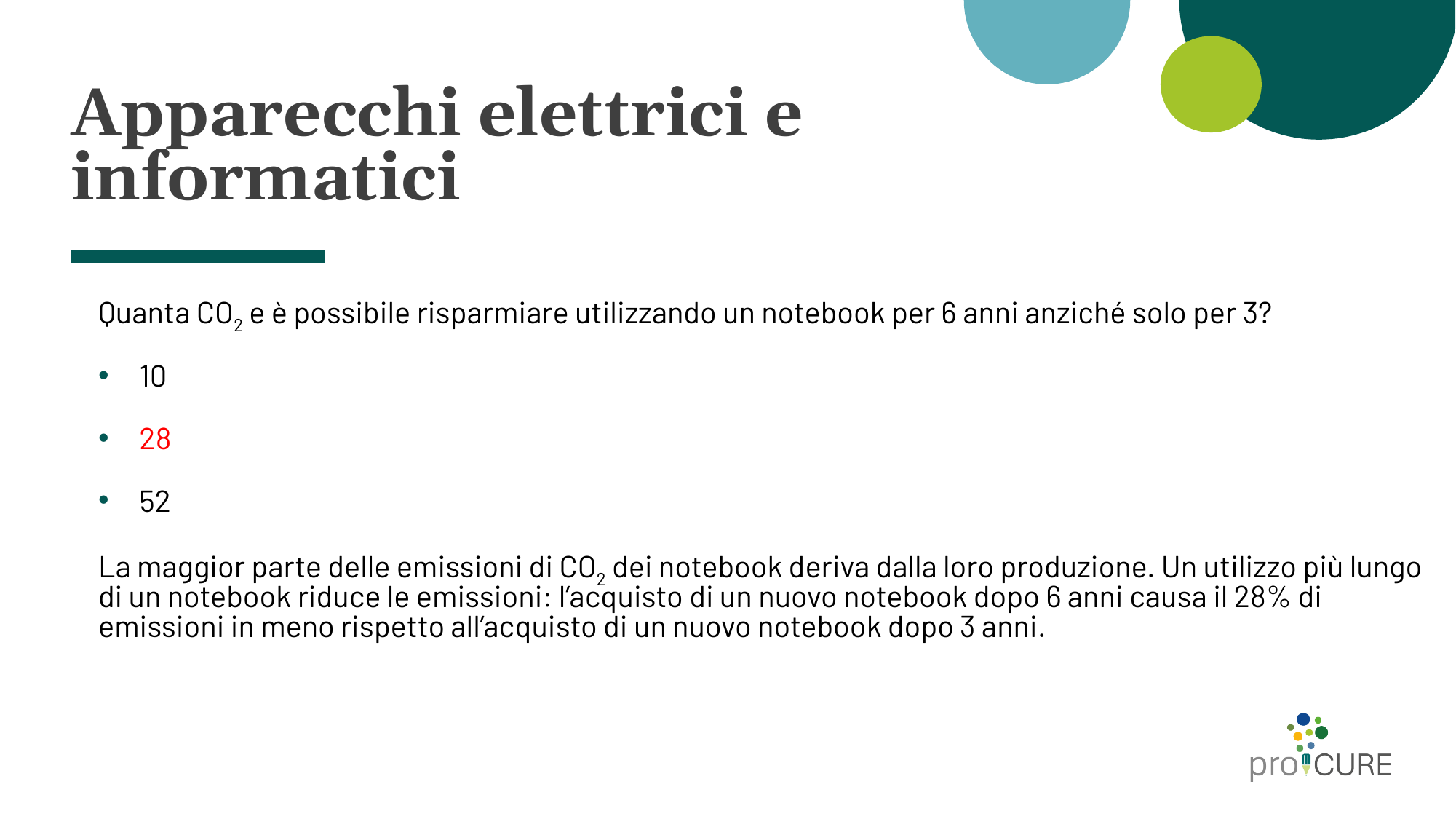

# Apparecchi elettrici e informatici
Quanta CO2 e è possibile risparmiare utilizzando un notebook per 6 anni anziché solo per 3?
10
28
52
La maggior parte delle emissioni di CO2 dei notebook deriva dalla loro produzione. Un utilizzo più lungo di un notebook riduce le emissioni: l’acquisto di un nuovo notebook dopo 6 anni causa il 28% di emissioni in meno rispetto all’acquisto di un nuovo notebook dopo 3 anni.